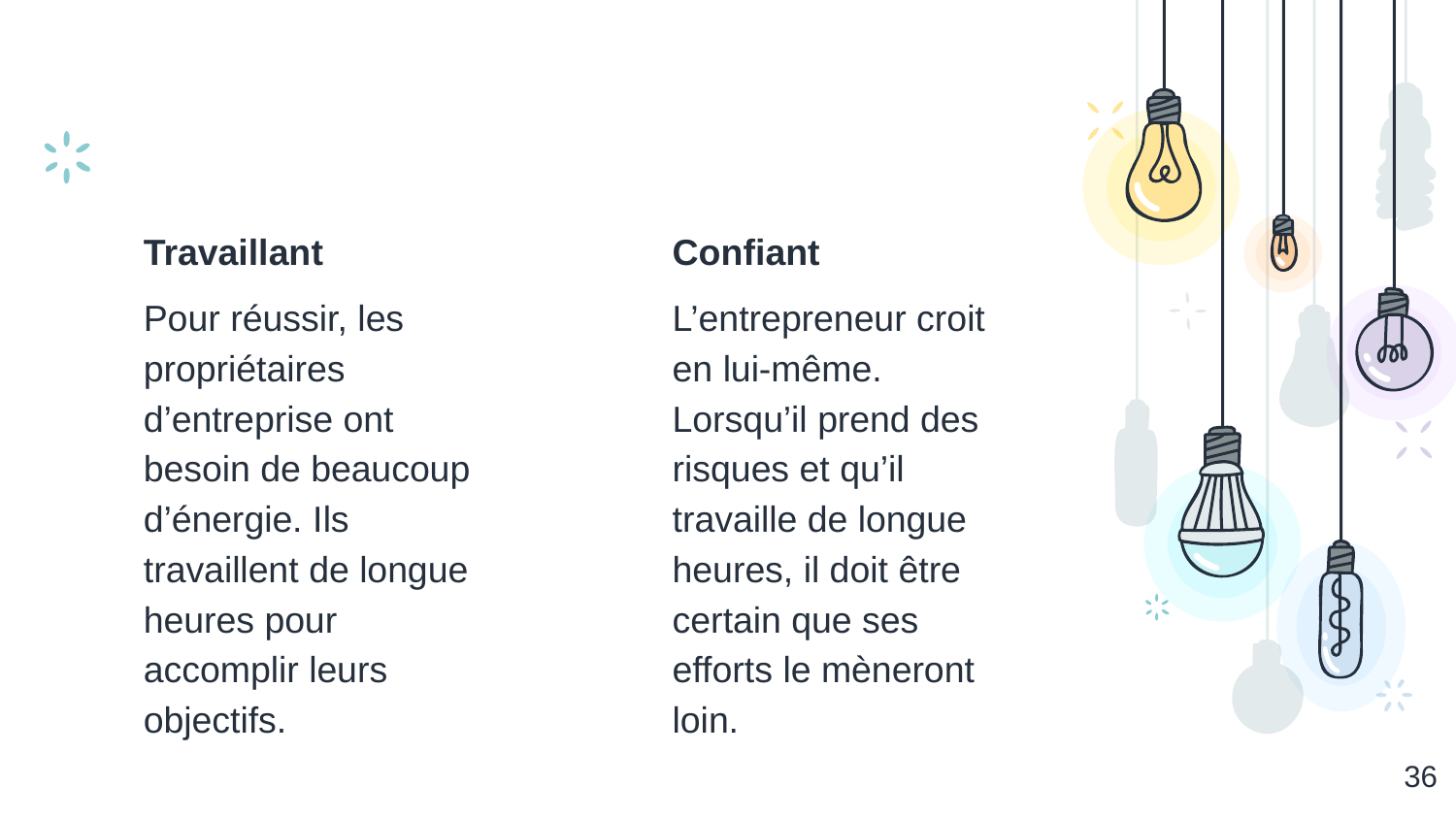

Travaillant
Pour réussir, les propriétaires d’entreprise ont besoin de beaucoup d’énergie. Ils travaillent de longue heures pour accomplir leurs objectifs.

Confiant
L’entrepreneur croit en lui-même. Lorsqu’il prend des risques et qu’il travaille de longue heures, il doit être certain que ses efforts le mèneront loin.

36